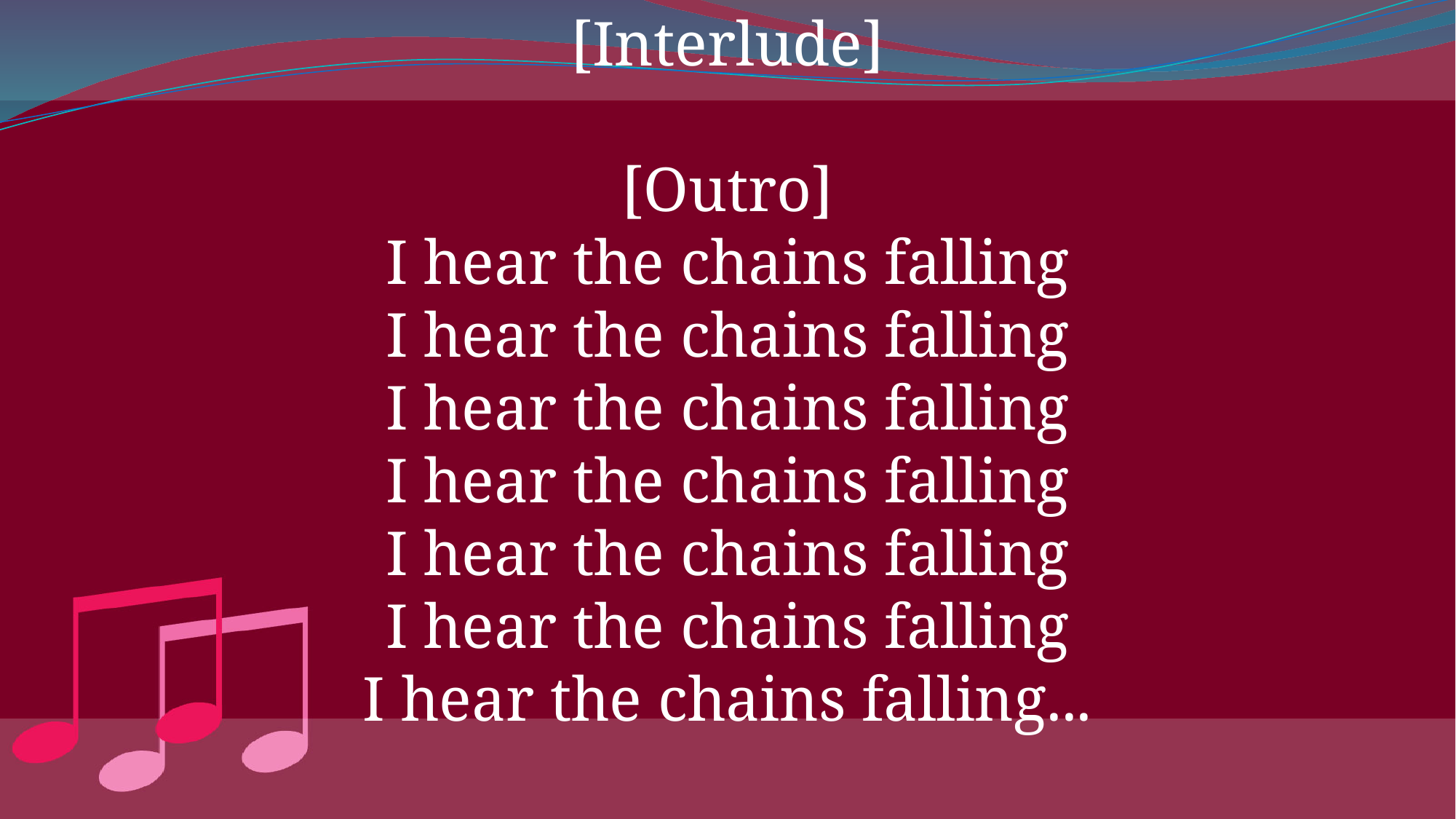

[Interlude]
[Outro]
I hear the chains falling
I hear the chains falling
I hear the chains falling
I hear the chains falling
I hear the chains falling
I hear the chains falling
I hear the chains falling...